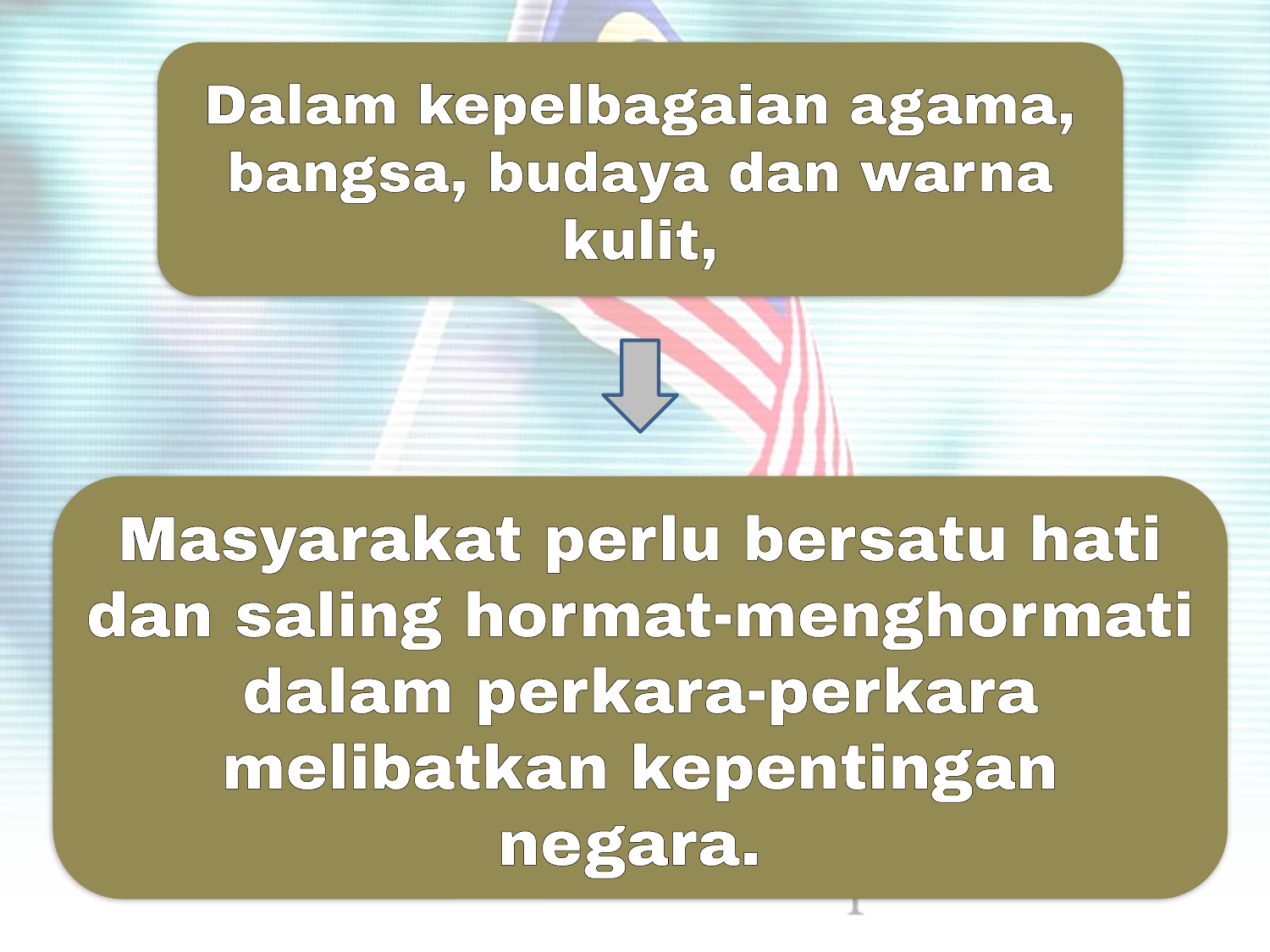

Dalam kepelbagaian agama, bangsa, budaya dan warna kulit,

Masyarakat perlu bersatu hati dan saling hormat-menghormati dalam perkara-perkara melibatkan kepentingan negara.